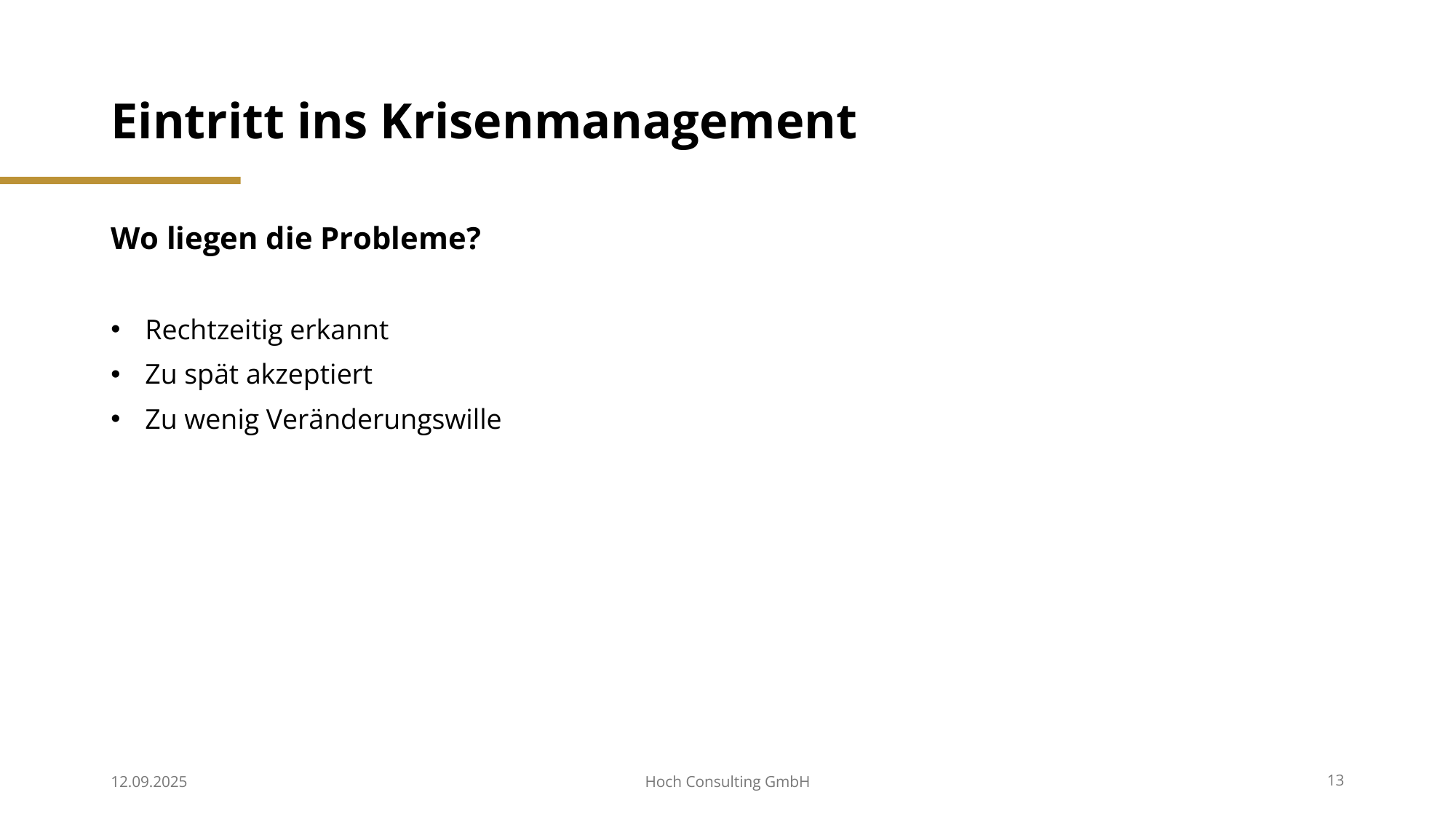

# Eintritt ins Krisenmanagement
Wo liegen die Probleme?

Rechtzeitig erkannt
Zu spät akzeptiert
Zu wenig Veränderungswille

12.09.2025
Hoch Consulting GmbH
13